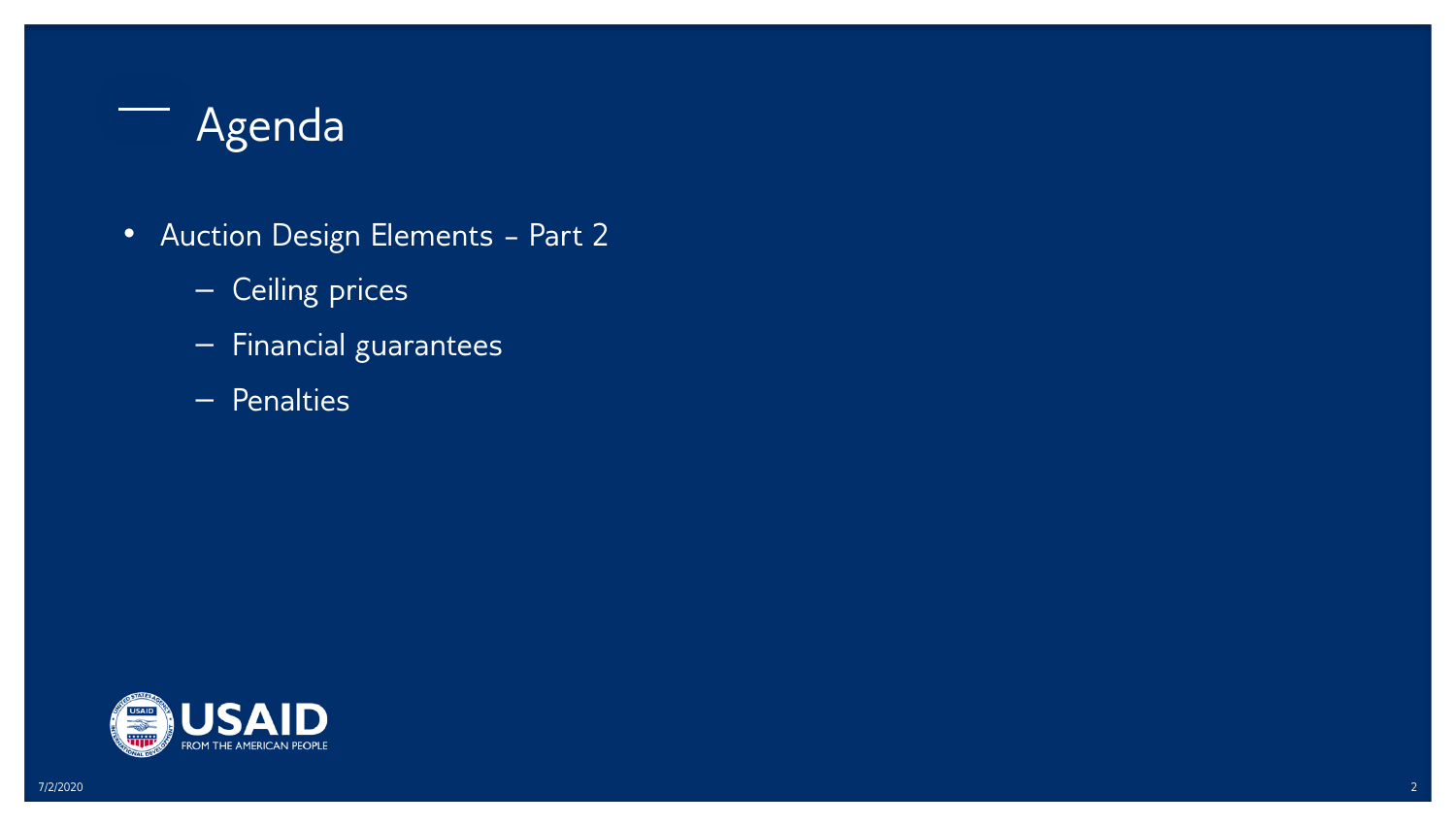

# Agenda
Auction Design Elements – Part 2
Ceiling prices
Financial guarantees
Penalties

7/2/2020
2